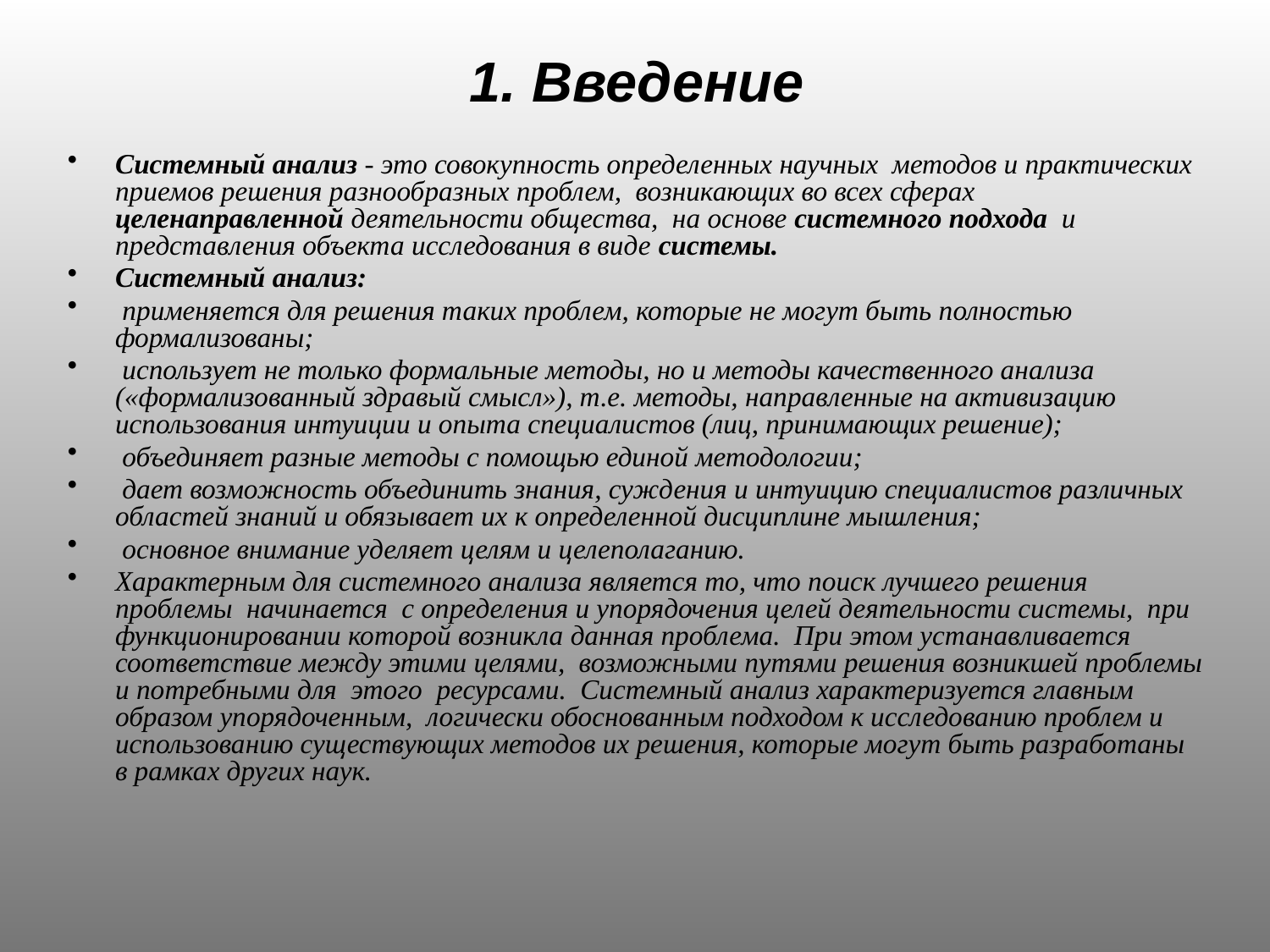

# 1. Введение
Системный анализ - это совокупность определенных научных  методов и практических приемов решения разнообразных проблем,  возникающих во всех сферах целенаправленной деятельности общества,  на основе системного подхода  и представления объекта исследования в виде системы.
Системный анализ:
 применяется для решения таких проблем, которые не могут быть полностью формализованы;
 использует не только формальные методы, но и методы качественного анализа («формализованный здравый смысл»), т.е. методы, направленные на активизацию использования интуиции и опыта специалистов (лиц, принимающих решение);
 объединяет разные методы с помощью единой методологии;
 дает возможность объединить знания, суждения и интуицию специалистов различных областей знаний и обязывает их к определенной дисциплине мышления;
 основное внимание уделяет целям и целеполаганию.
Характерным для системного анализа является то, что поиск лучшего решения  проблемы  начинается  с определения и упорядочения целей деятельности системы,  при функционировании которой возникла данная проблема.  При этом устанавливается соответствие между этими целями,  возможными путями решения возникшей проблемы и потребными для  этого  ресурсами.  Системный анализ характеризуется главным образом упорядоченным,  логически обоснованным подходом к исследованию проблем и использованию существующих методов их решения, которые могут быть разработаны в рамках других наук.